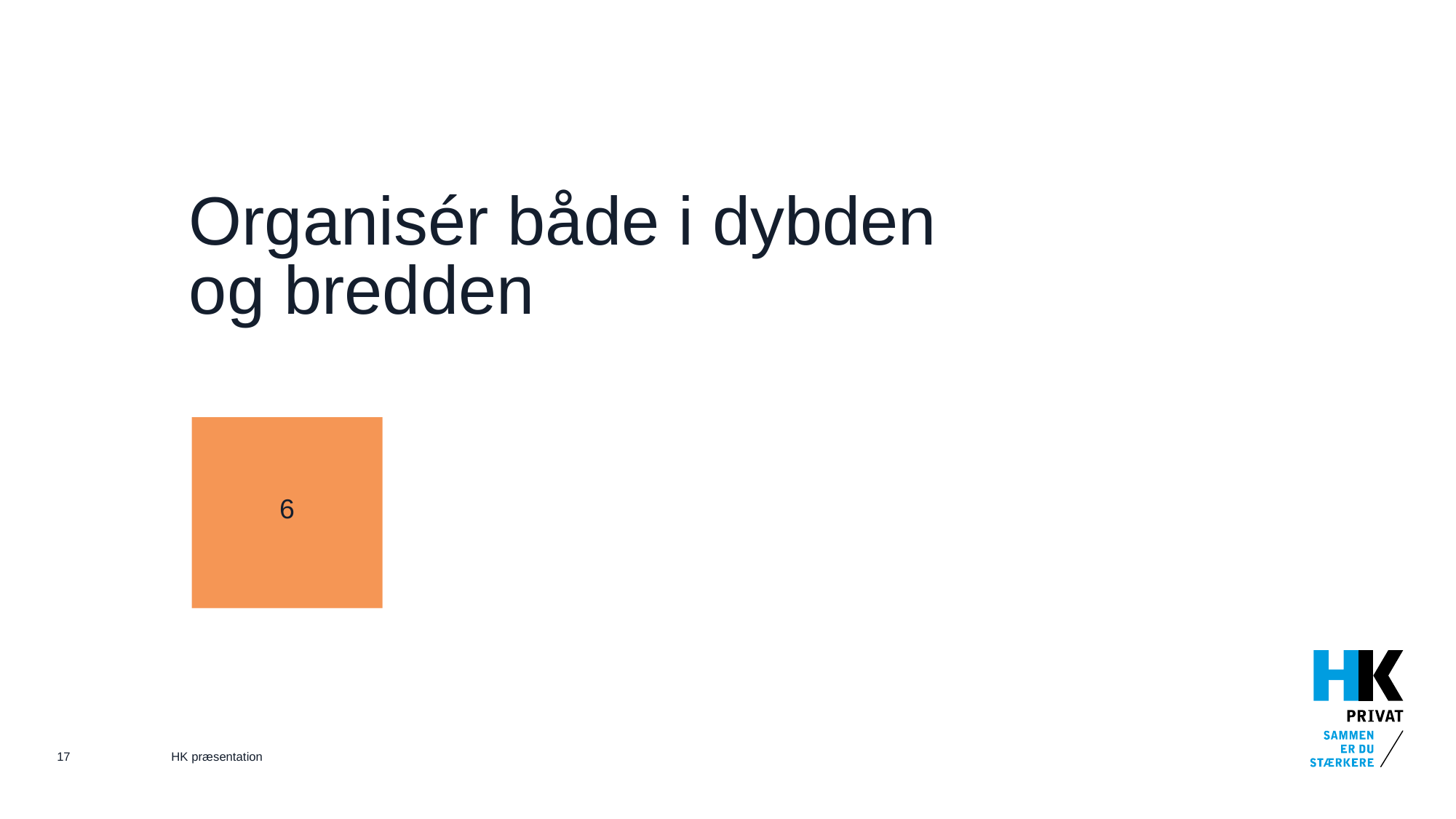

# Organisér både i dybden og bredden
6
17
HK præsentation
21. november 2025